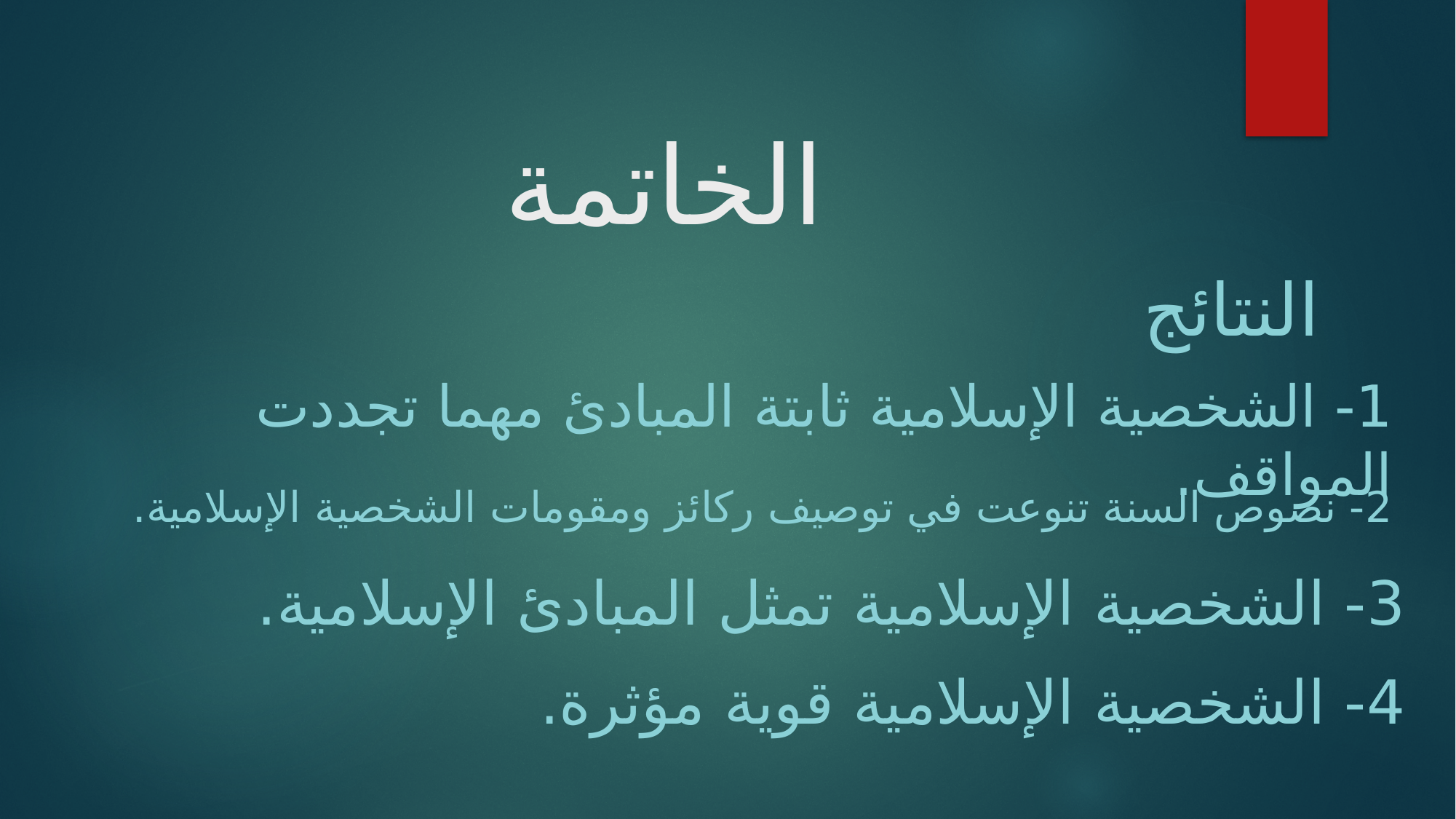

# الخاتمة
النتائج
1- الشخصية الإسلامية ثابتة المبادئ مهما تجددت المواقف.
2- نصوص السنة تنوعت في توصيف ركائز ومقومات الشخصية الإسلامية.
3- الشخصية الإسلامية تمثل المبادئ الإسلامية.
4- الشخصية الإسلامية قوية مؤثرة.